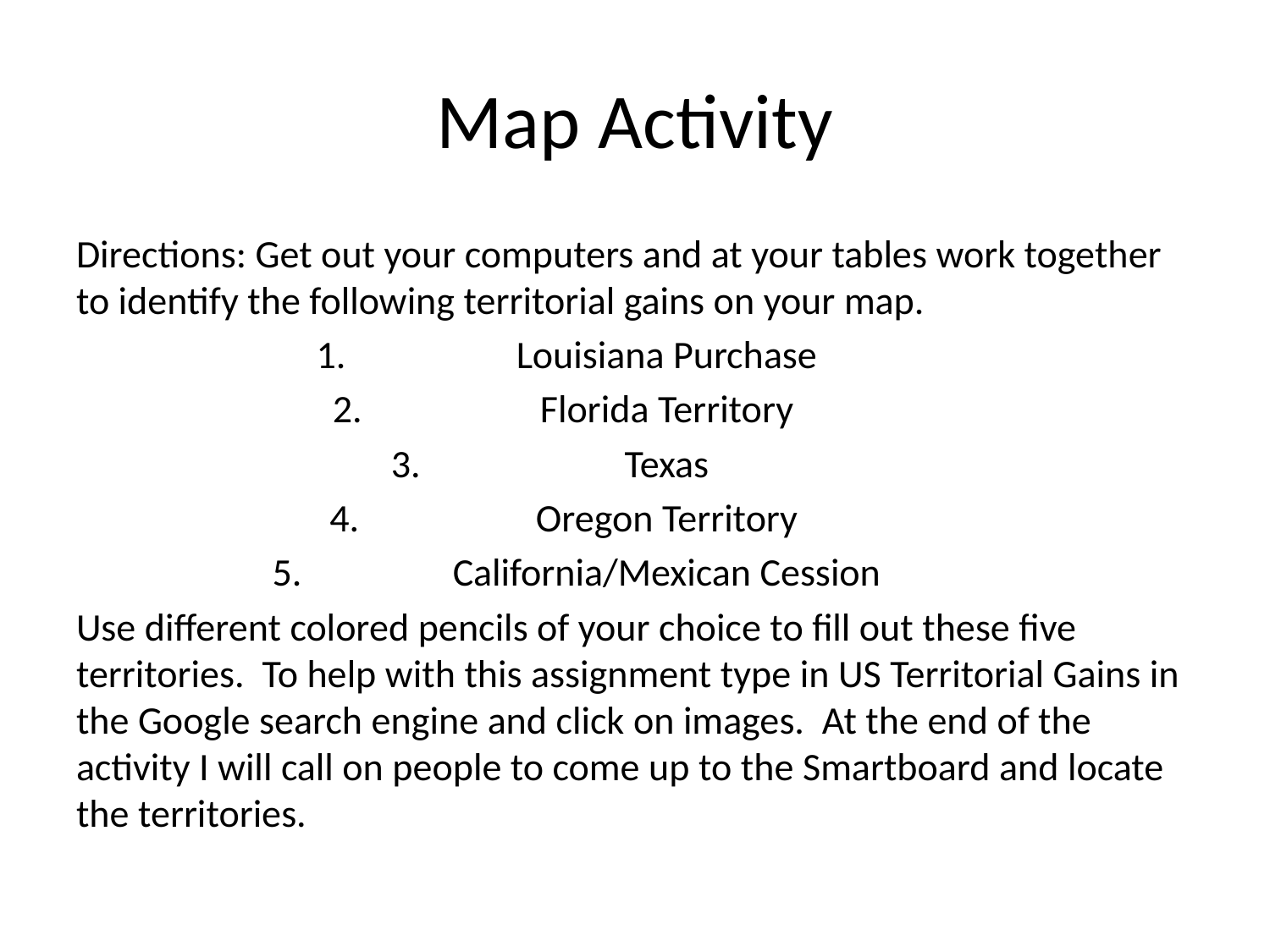

# Map Activity
Directions: Get out your computers and at your tables work together to identify the following territorial gains on your map.
Louisiana Purchase
Florida Territory
Texas
Oregon Territory
California/Mexican Cession
Use different colored pencils of your choice to fill out these five territories.  To help with this assignment type in US Territorial Gains in the Google search engine and click on images.  At the end of the activity I will call on people to come up to the Smartboard and locate the territories.